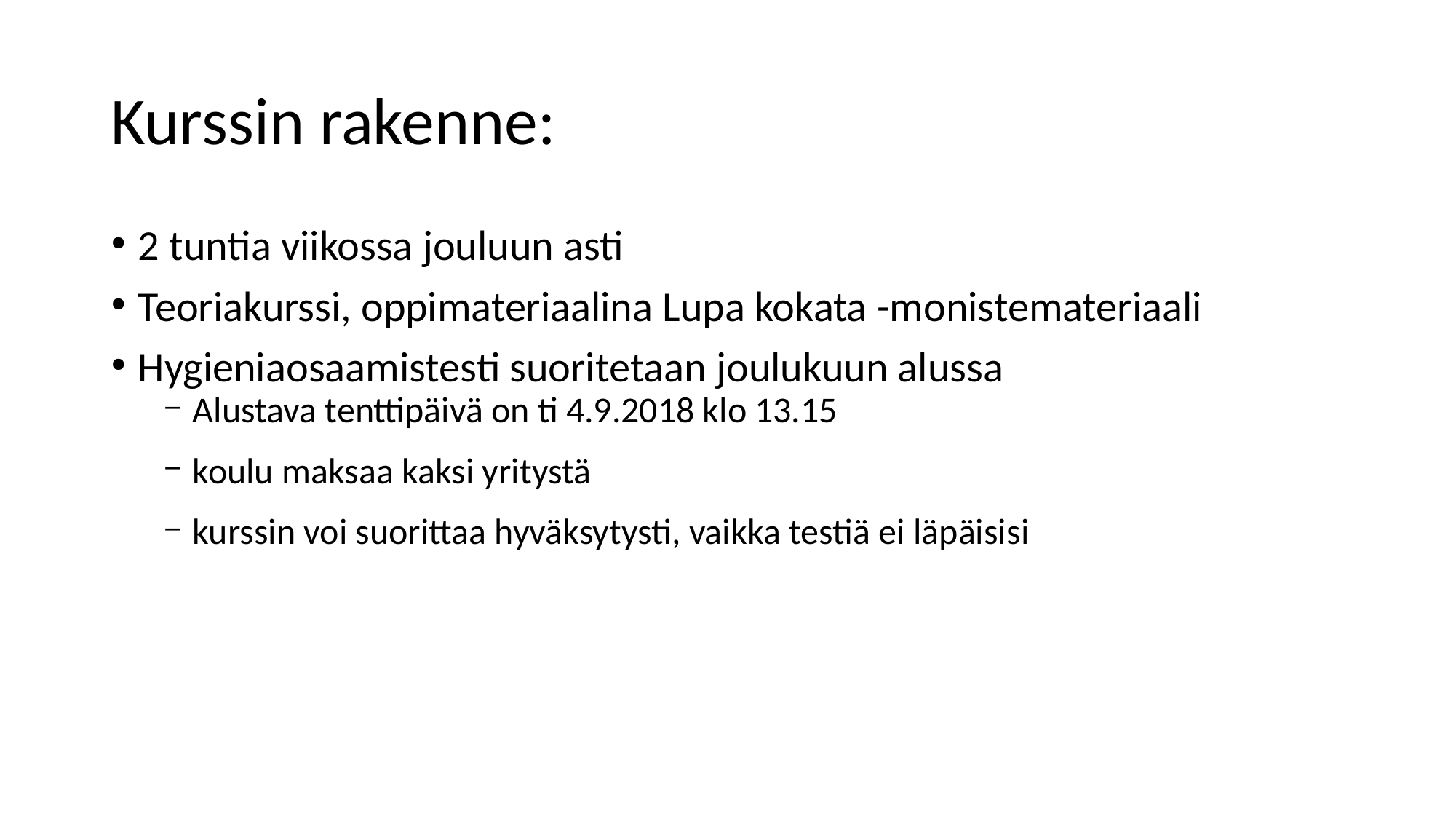

# Kurssin rakenne:
2 tuntia viikossa jouluun asti
Teoriakurssi, oppimateriaalina Lupa kokata -monistemateriaali
Hygieniaosaamistesti suoritetaan joulukuun alussa
Alustava tenttipäivä on ti 4.9.2018 klo 13.15
koulu maksaa kaksi yritystä
kurssin voi suorittaa hyväksytysti, vaikka testiä ei läpäisisi